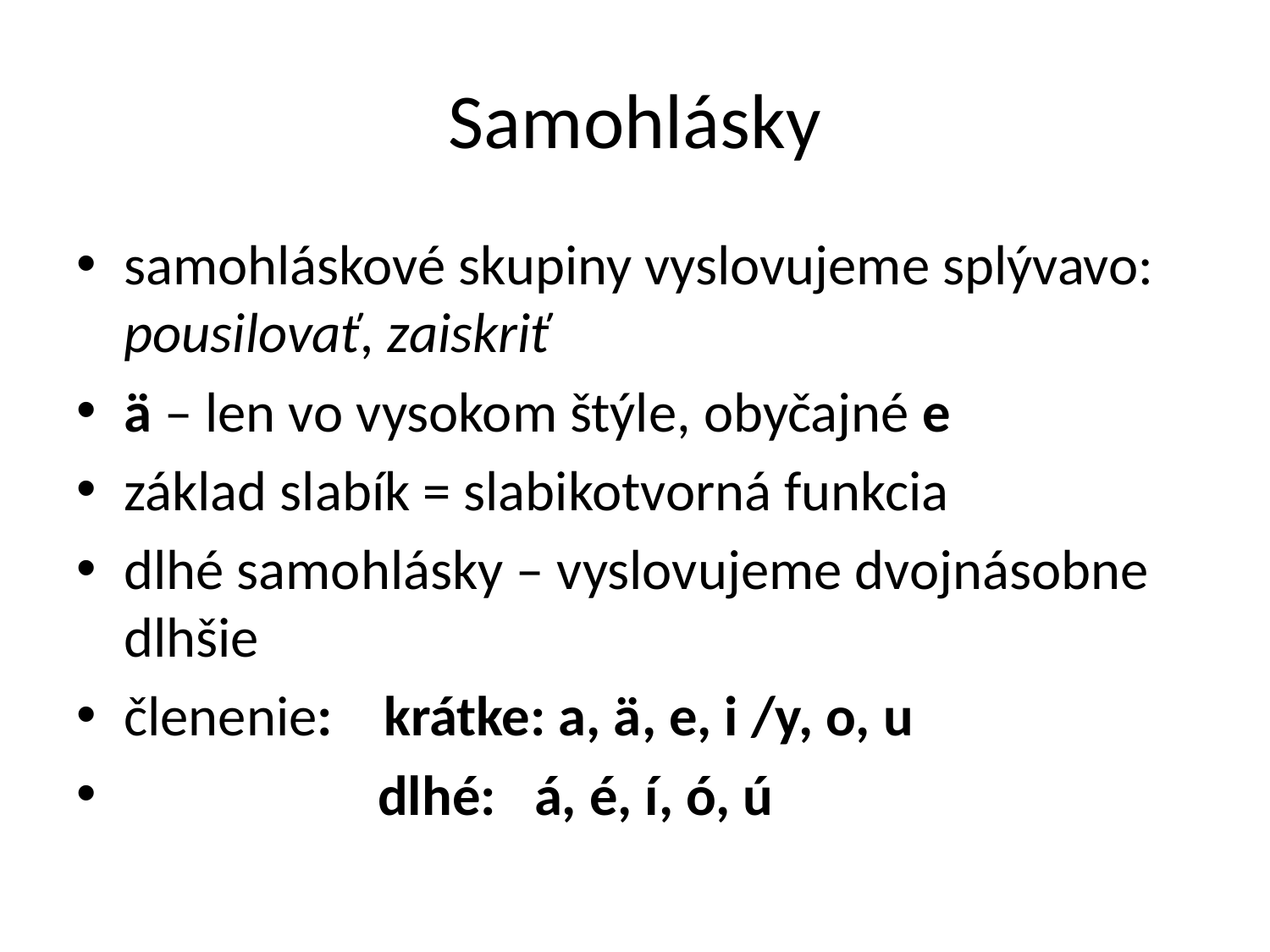

# Samohlásky
samohláskové skupiny vyslovujeme splývavo: pousilovať, zaiskriť
ä – len vo vysokom štýle, obyčajné e
základ slabík = slabikotvorná funkcia
dlhé samohlásky – vyslovujeme dvojnásobne dlhšie
členenie:    krátke: a, ä, e, i /y, o, u
                    dlhé:   á, é, í, ó, ú